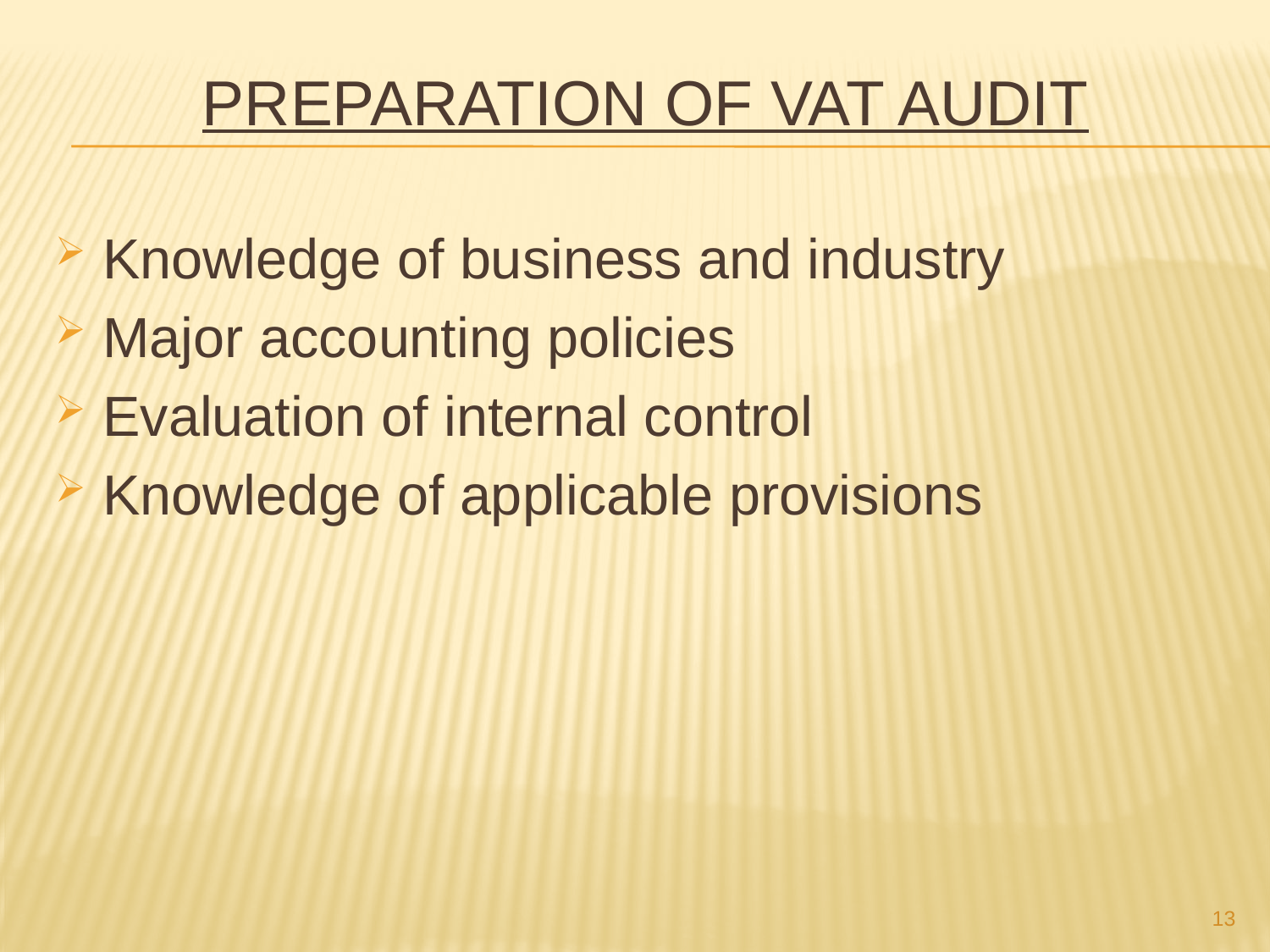

# Preparation of VAT audit
Knowledge of business and industry
Major accounting policies
Evaluation of internal control
Knowledge of applicable provisions
13